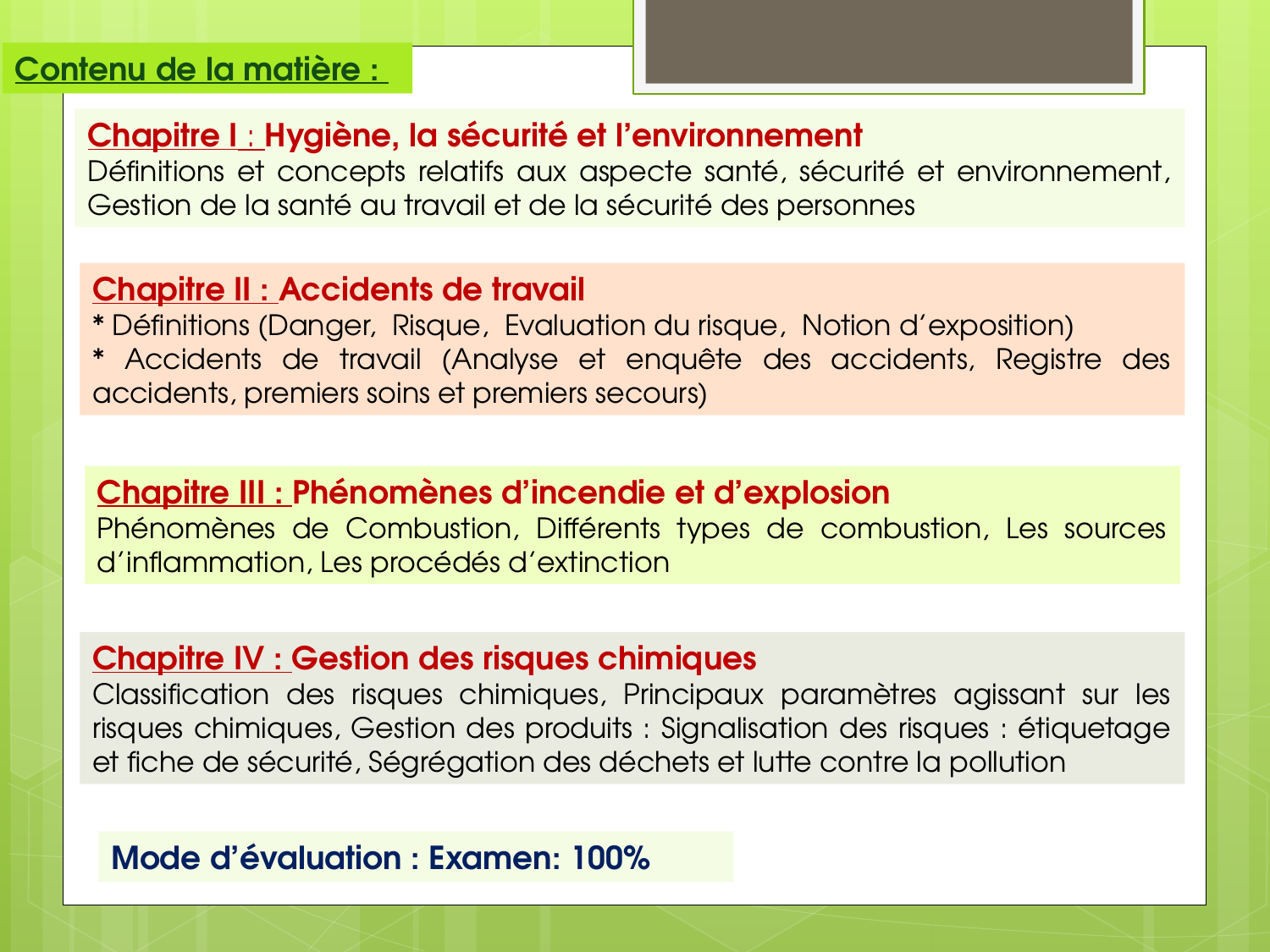

Contenu de la matière :
Chapitre I : Hygiène, la sécurité et l’environnement
Définitions et concepts relatifs aux aspecte santé, sécurité et environnement, Gestion de la santé au travail et de la sécurité des personnes
Chapitre II : Accidents de travail
* Définitions (Danger,  Risque,  Evaluation du risque,  Notion d’exposition)
* Accidents de travail (Analyse et enquête des accidents, Registre des accidents, premiers soins et premiers secours)
Chapitre III : Phénomènes d’incendie et d’explosion
Phénomènes de Combustion, Différents types de combustion, Les sources d’inflammation, Les procédés d’extinction
Chapitre IV : Gestion des risques chimiques
Classification des risques chimiques, Principaux paramètres agissant sur les risques chimiques, Gestion des produits : Signalisation des risques : étiquetage et fiche de sécurité, Ségrégation des déchets et lutte contre la pollution
Mode d’évaluation : Examen: 100%